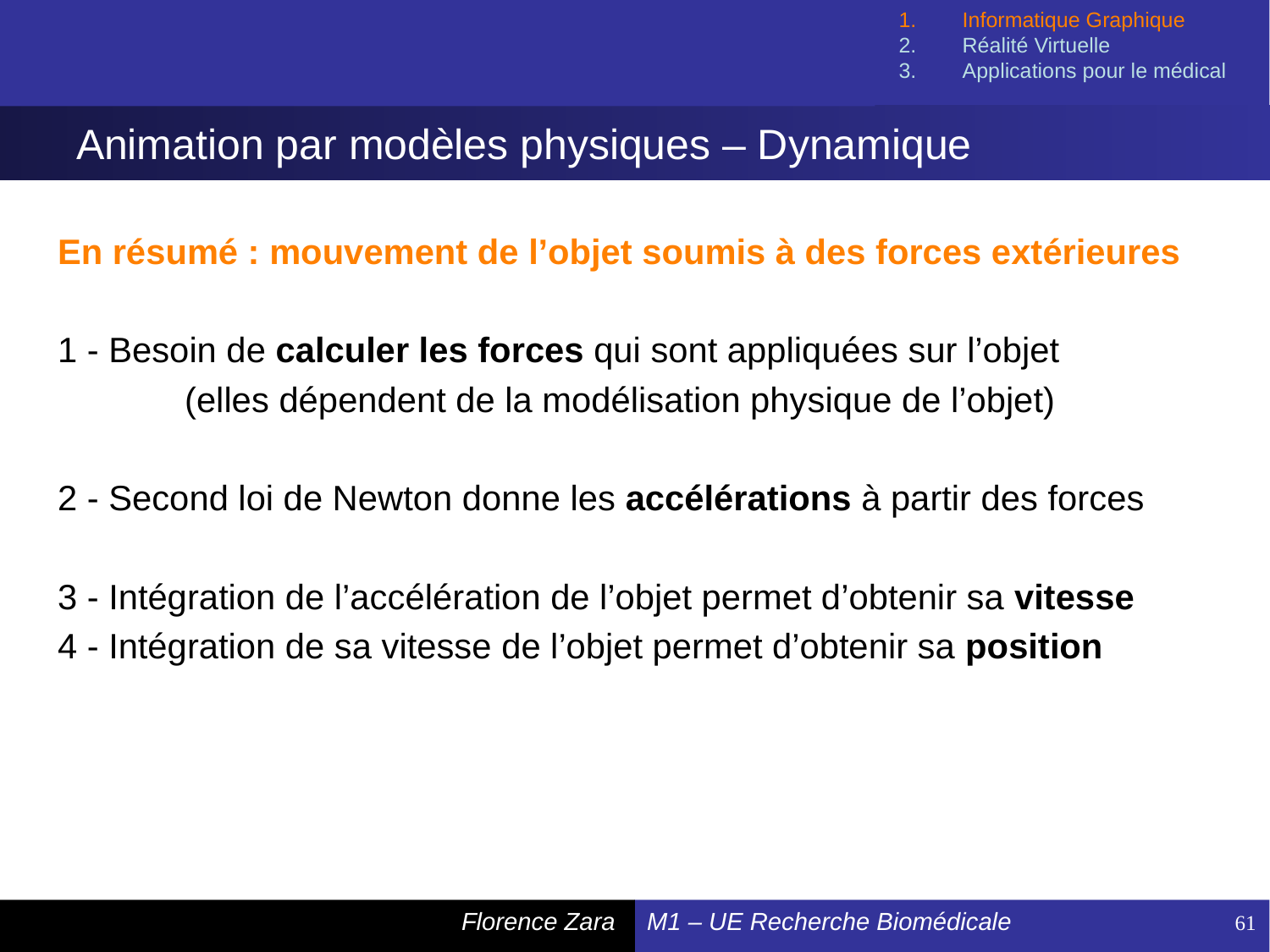

Informatique Graphique
Réalité Virtuelle
Applications pour le médical
# Animation par modèles physiques – Dynamique
En résumé : mouvement de l’objet soumis à des forces extérieures

1 - Besoin de calculer les forces qui sont appliquées sur l’objet
	(elles dépendent de la modélisation physique de l’objet)

2 - Second loi de Newton donne les accélérations à partir des forces

3 - Intégration de l’accélération de l’objet permet d’obtenir sa vitesse
4 - Intégration de sa vitesse de l’objet permet d’obtenir sa position